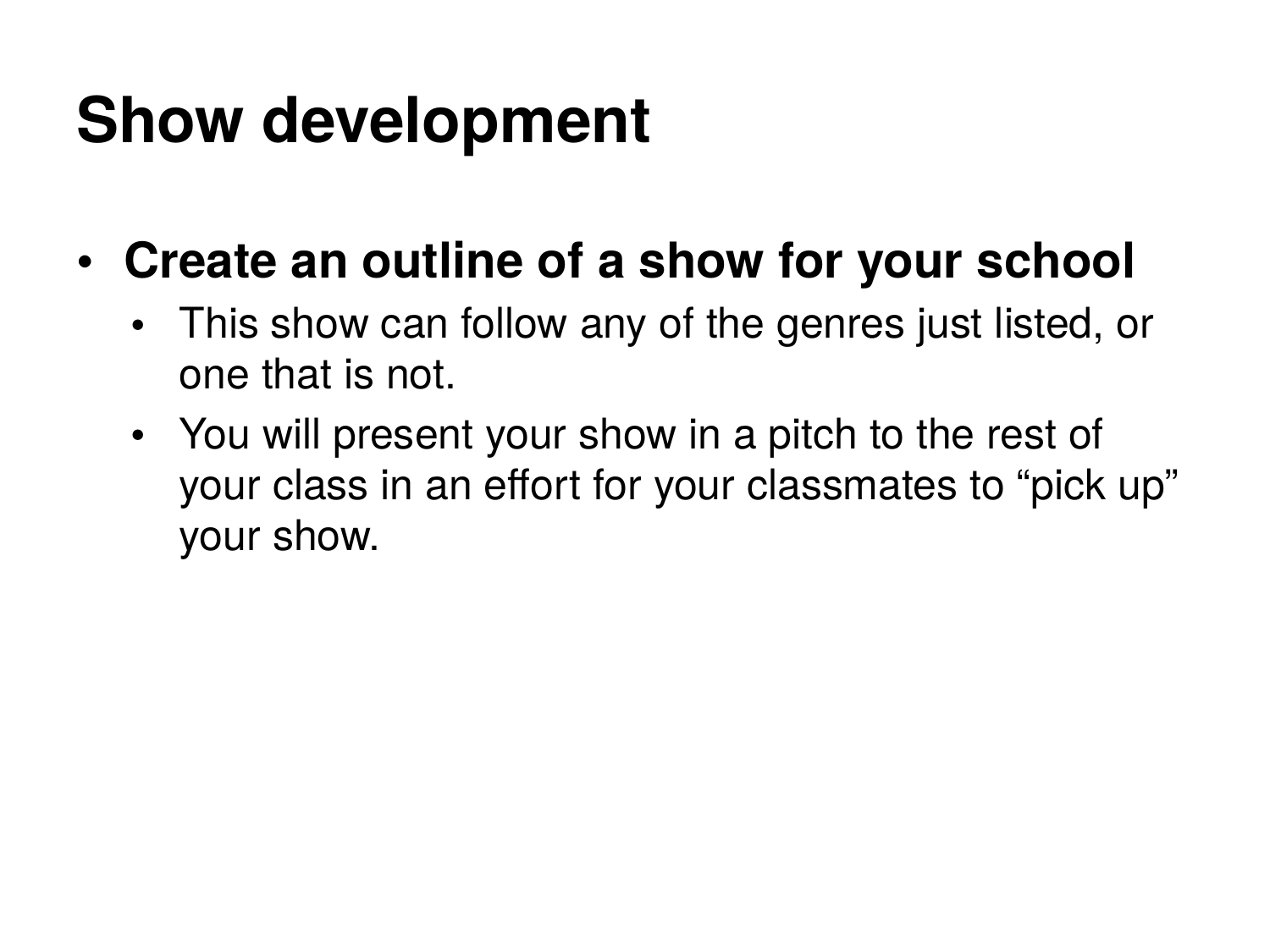

Show development
Create an outline of a show for your school
This show can follow any of the genres just listed, or one that is not.
You will present your show in a pitch to the rest of your class in an effort for your classmates to “pick up” your show.